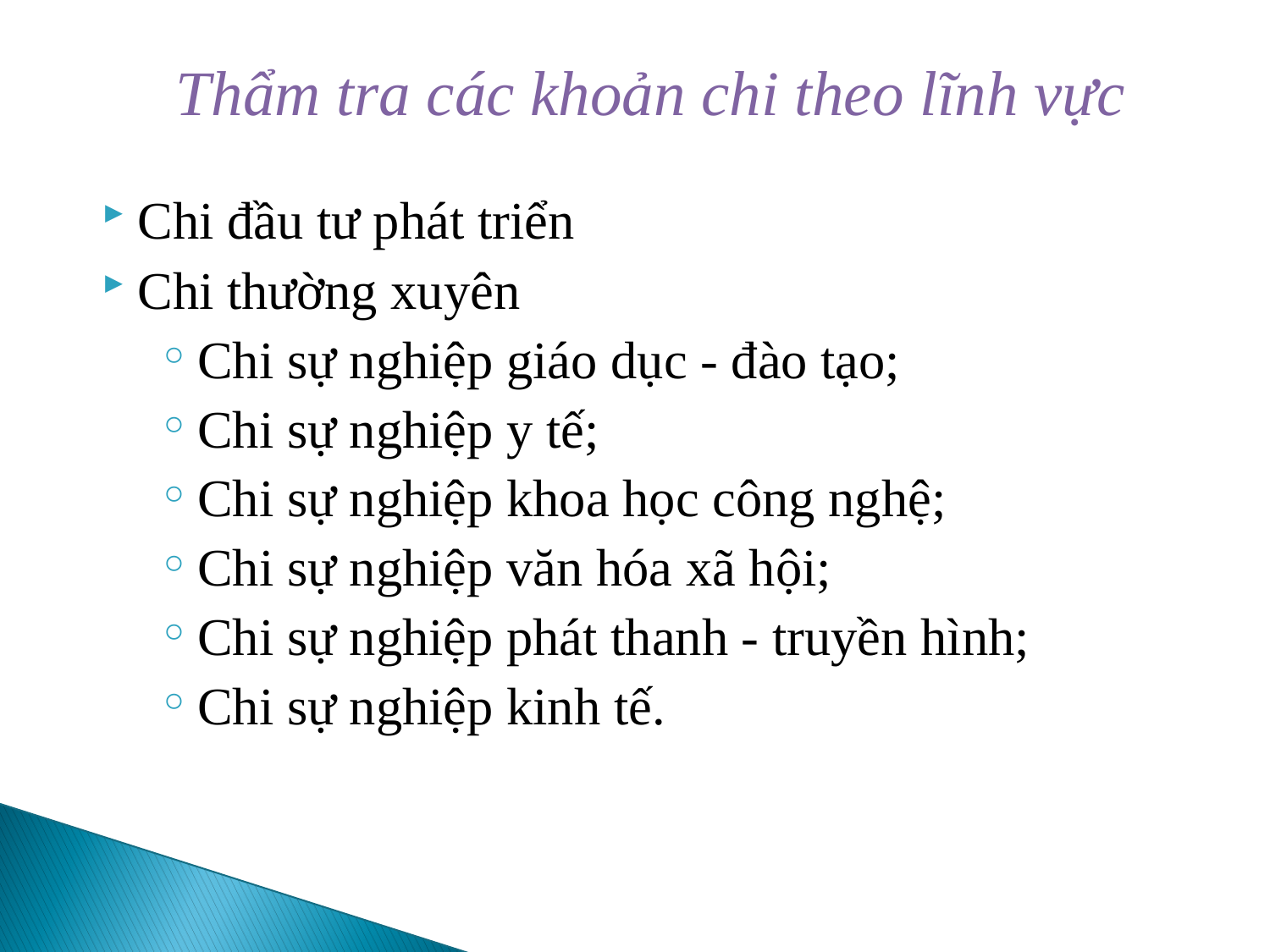

# Thẩm tra các khoản chi theo lĩnh vực
Chi đầu tư phát triển
Chi thường xuyên
Chi sự nghiệp giáo dục - đào tạo;
Chi sự nghiệp y tế;
Chi sự nghiệp khoa học công nghệ;
Chi sự nghiệp văn hóa xã hội;
Chi sự nghiệp phát thanh - truyền hình;
Chi sự nghiệp kinh tế.